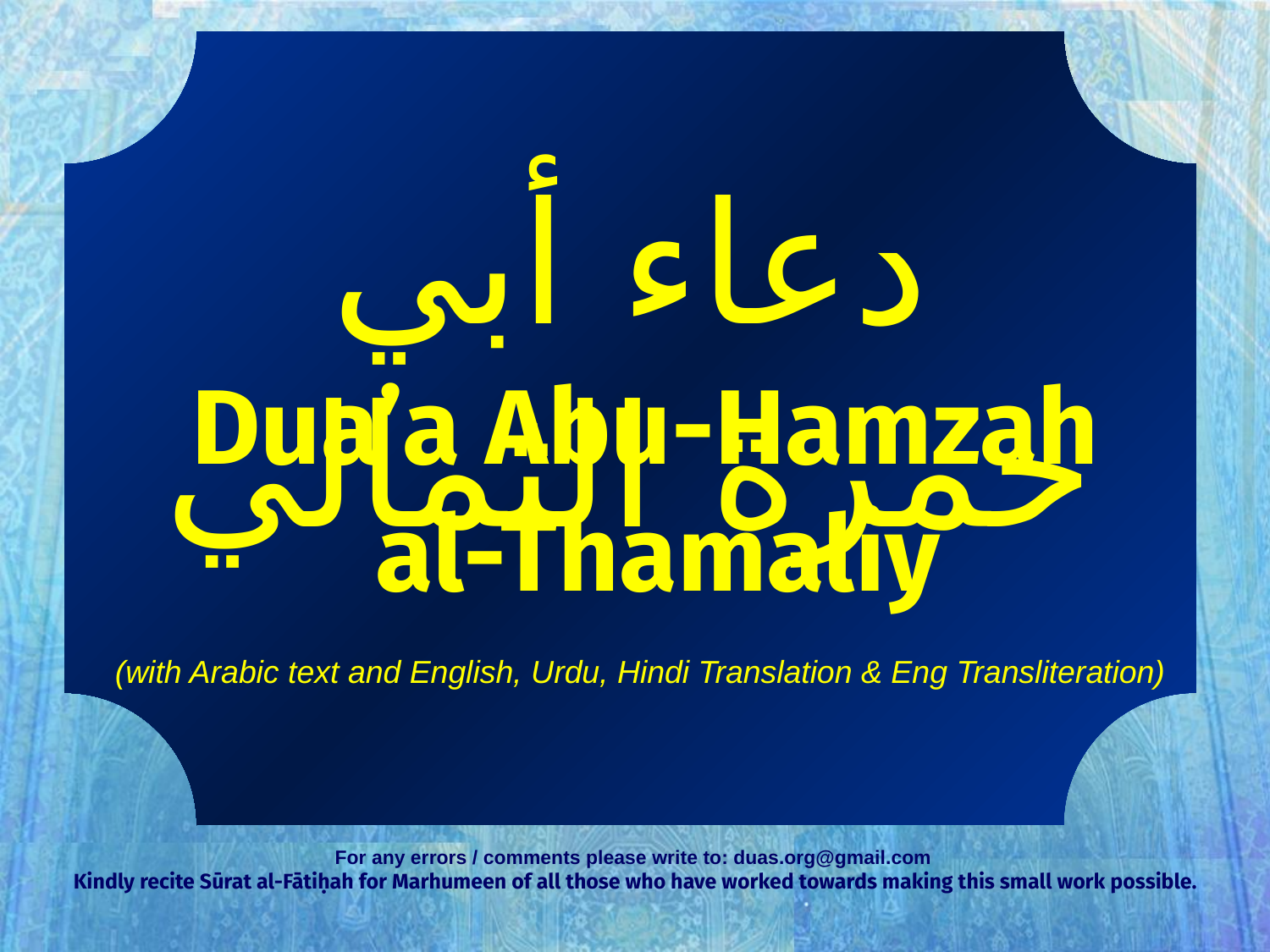

دعاء أبي حمزة الثمالي
Dua’a Abu-Hamzah
al-Thamaliy
(with Arabic text and English, Urdu, Hindi Translation & Eng Transliteration)

For any errors / comments please write to: duas.org@gmail.com
Kindly recite Sūrat al-Fātiḥah for Marhumeen of all those who have worked towards making this small work possible.